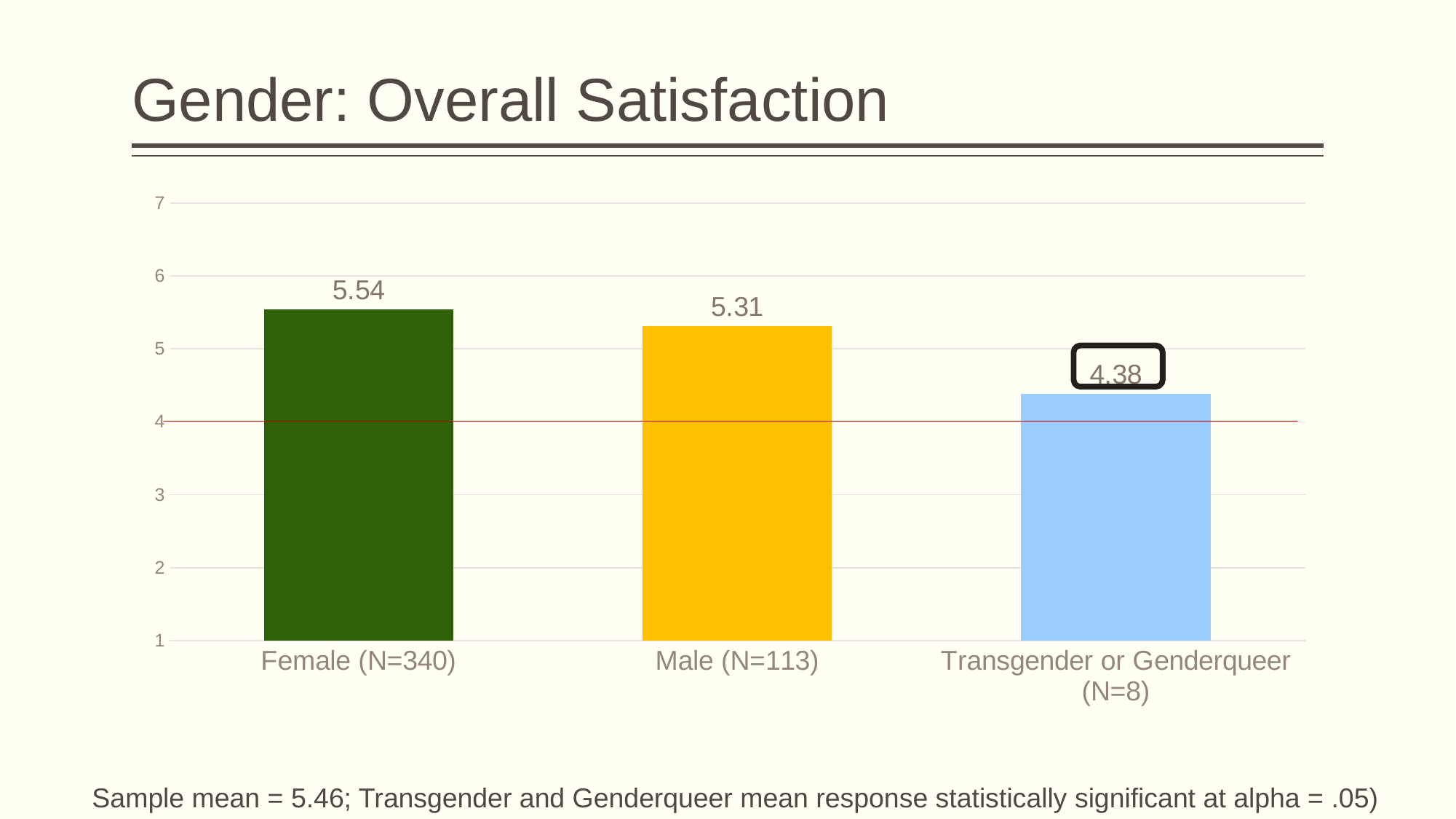

# Gender: Overall Satisfaction

### Chart

| Category | Overall Satisfaction |
|---|---|
| Female (N=340) | 5.54 |
| Male (N=113) | 5.31 |
| Transgender or Genderqueer (N=8) | 4.38 |
Sample mean = 5.46; Transgender and Genderqueer mean response statistically significant at alpha = .05)